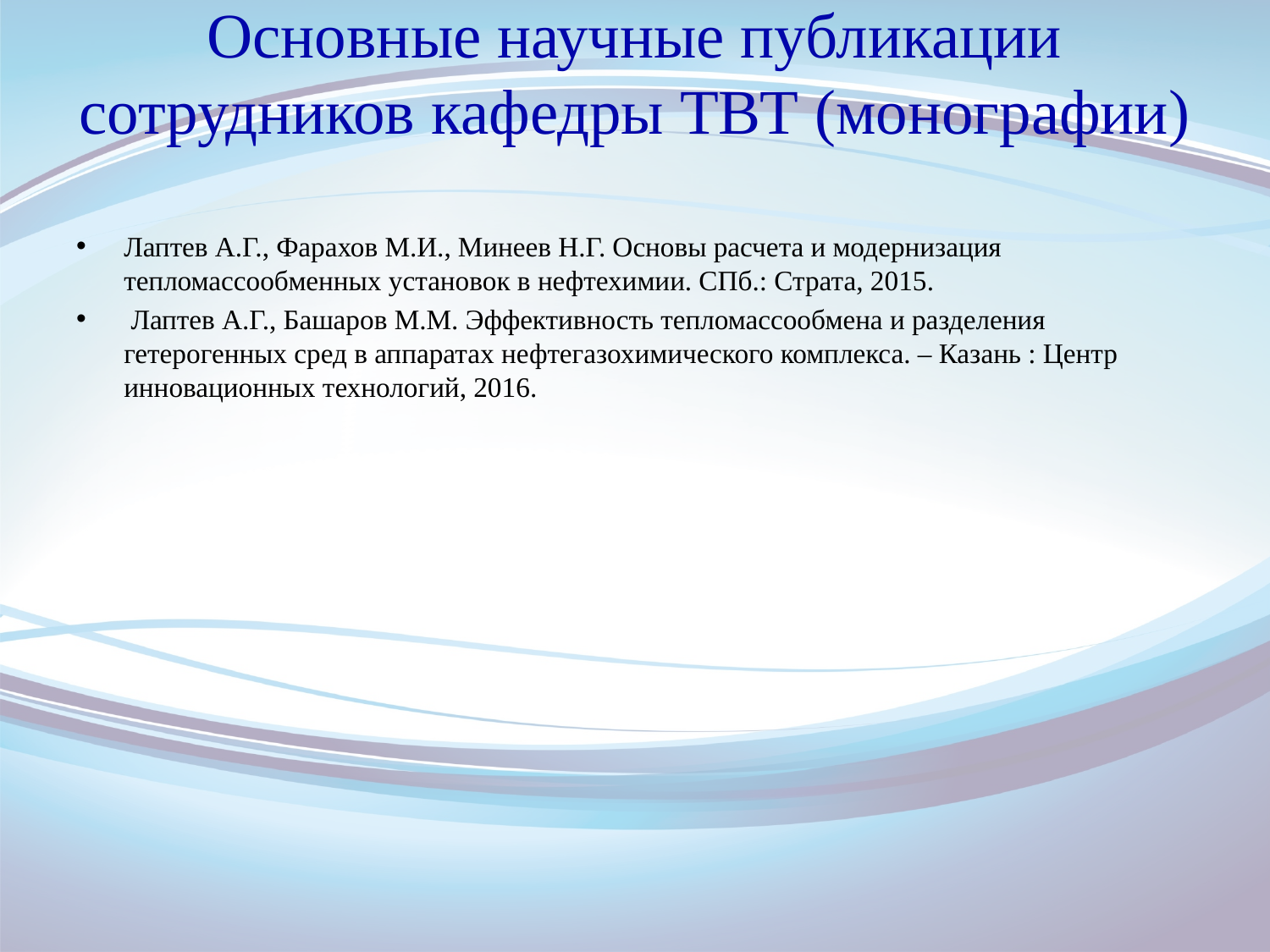

# Основные научные публикации сотрудников кафедры ТВТ (монографии)
Лаптев А.Г., Фарахов М.И., Минеев Н.Г. Основы расчета и модернизация тепломассообменных установок в нефтехимии. СПб.: Страта, 2015.
 Лаптев А.Г., Башаров М.М. Эффективность тепломассообмена и разделения гетерогенных сред в аппаратах нефтегазохимического комплекса. – Казань : Центр инновационных технологий, 2016.